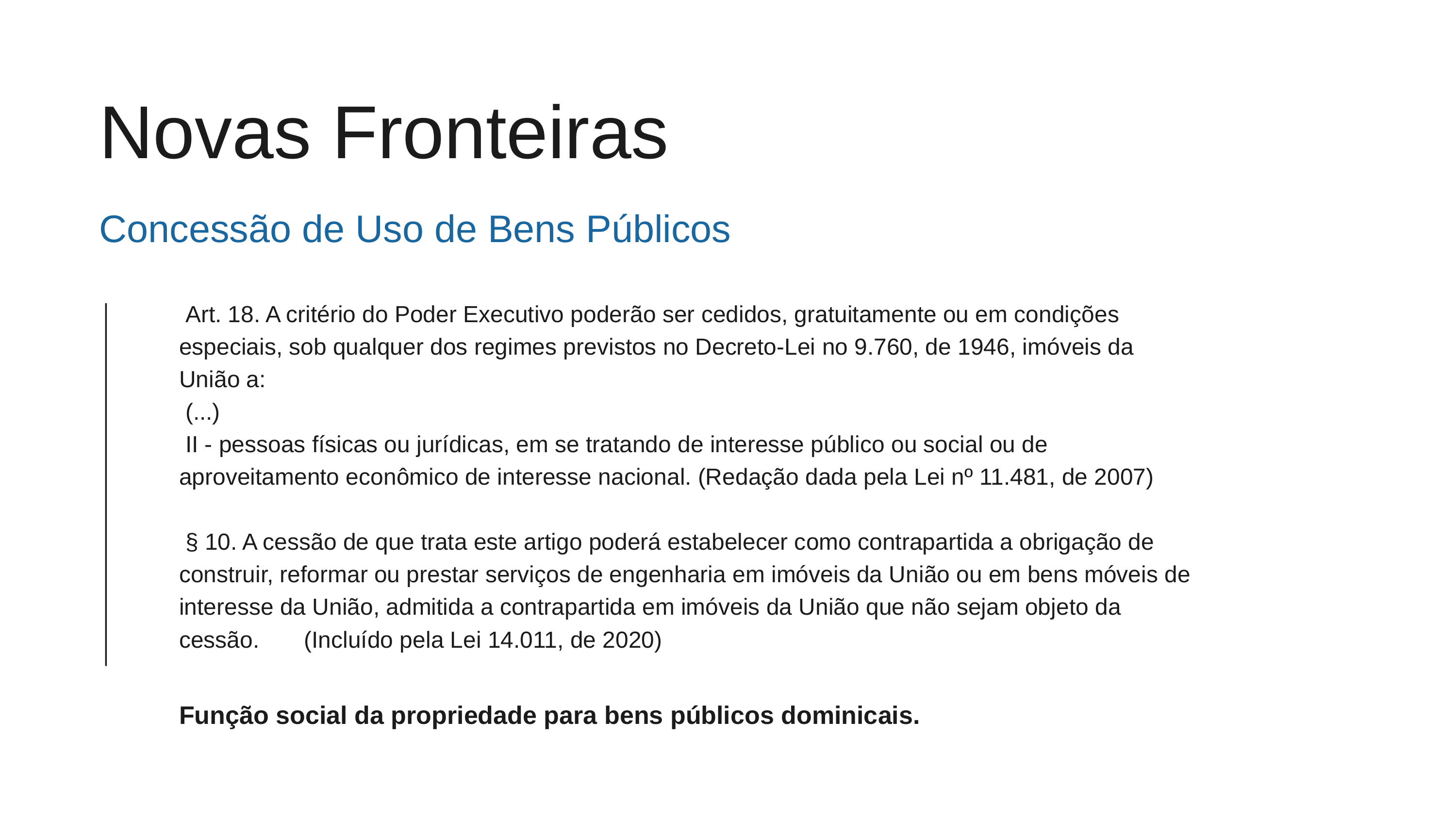

Novas Fronteiras
Concessão de Uso de Bens Públicos
 Art. 18. A critério do Poder Executivo poderão ser cedidos, gratuitamente ou em condições especiais, sob qualquer dos regimes previstos no Decreto-Lei no 9.760, de 1946, imóveis da União a:
 (...)
 II - pessoas físicas ou jurídicas, em se tratando de interesse público ou social ou de aproveitamento econômico de interesse nacional. (Redação dada pela Lei nº 11.481, de 2007)

 § 10. A cessão de que trata este artigo poderá estabelecer como contrapartida a obrigação de construir, reformar ou prestar serviços de engenharia em imóveis da União ou em bens móveis de interesse da União, admitida a contrapartida em imóveis da União que não sejam objeto da cessão.       (Incluído pela Lei 14.011, de 2020)

Função social da propriedade para bens públicos dominicais.